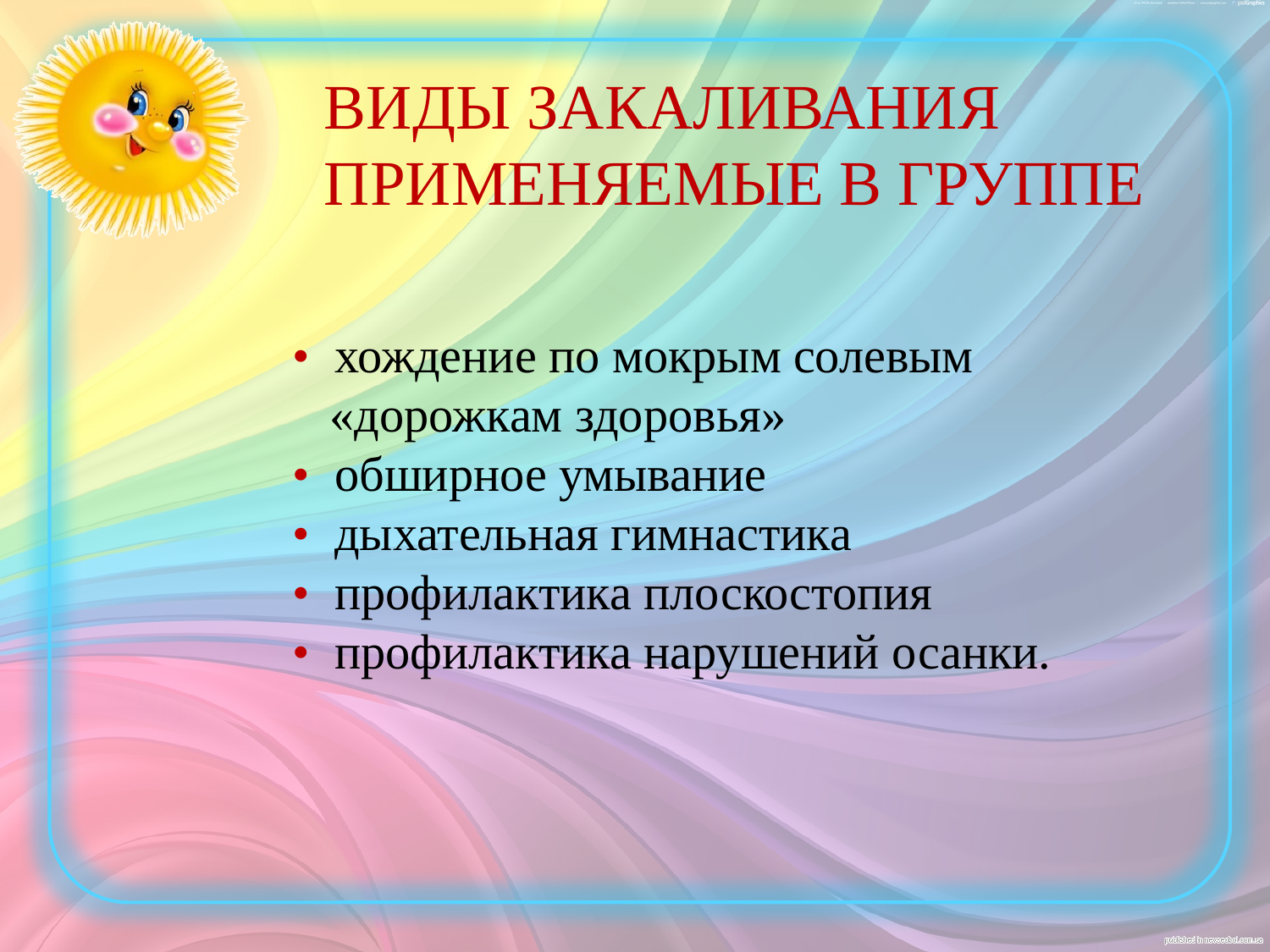

ВИДЫ ЗАКАЛИВАНИЯ
ПРИМЕНЯЕМЫЕ В ГРУППЕ
 •  хождение по мокрым солевым
    «дорожкам здоровья»
 •  обширное умывание
 •  дыхательная гимнастика
 •  профилактика плоскостопия
 •  профилактика нарушений осанки.